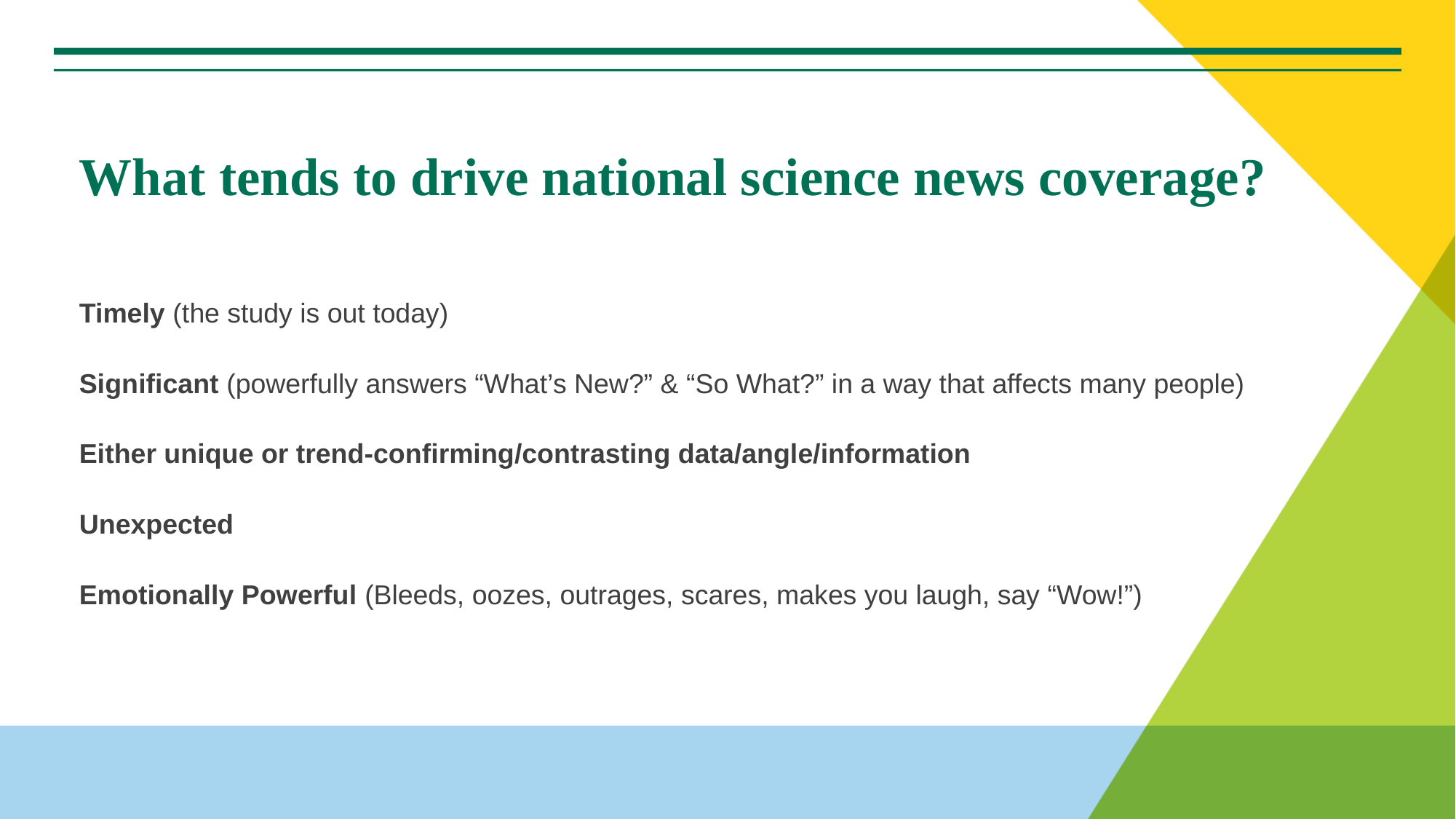

# What tends to drive national science news coverage?
Timely (the study is out today)
Significant (powerfully answers “What’s New?” & “So What?” in a way that affects many people)
Either unique or trend-confirming/contrasting data/angle/information
Unexpected
Emotionally Powerful (Bleeds, oozes, outrages, scares, makes you laugh, say “Wow!”)